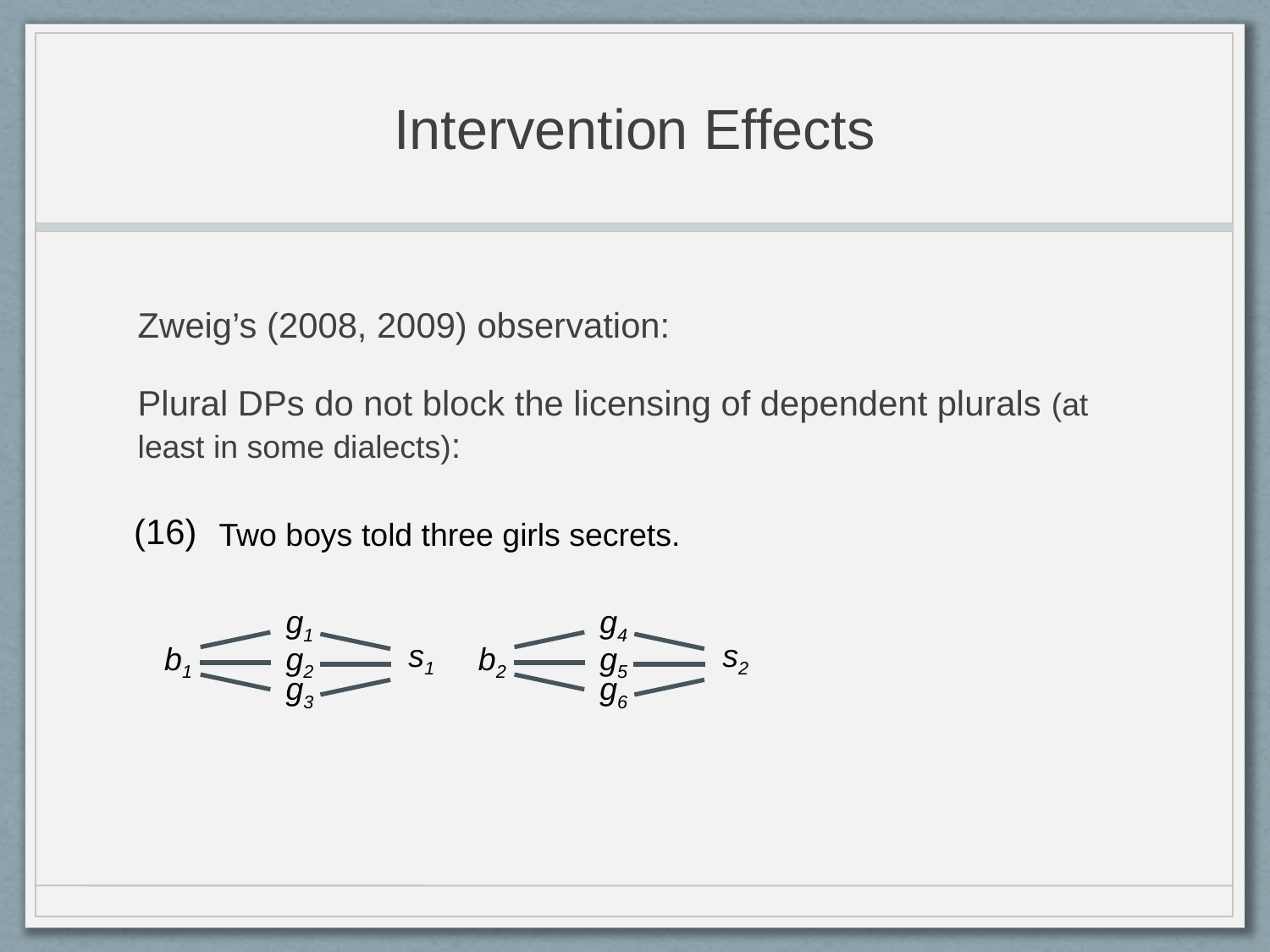

# Intervention Effects
Zweig’s (2008, 2009) observation:
Plural DPs do not block the licensing of dependent plurals (at least in some dialects):

(16)
Two boys told three girls secrets.
g1
g4
s1
s2
b1
g2
b2
g5
g3
g6